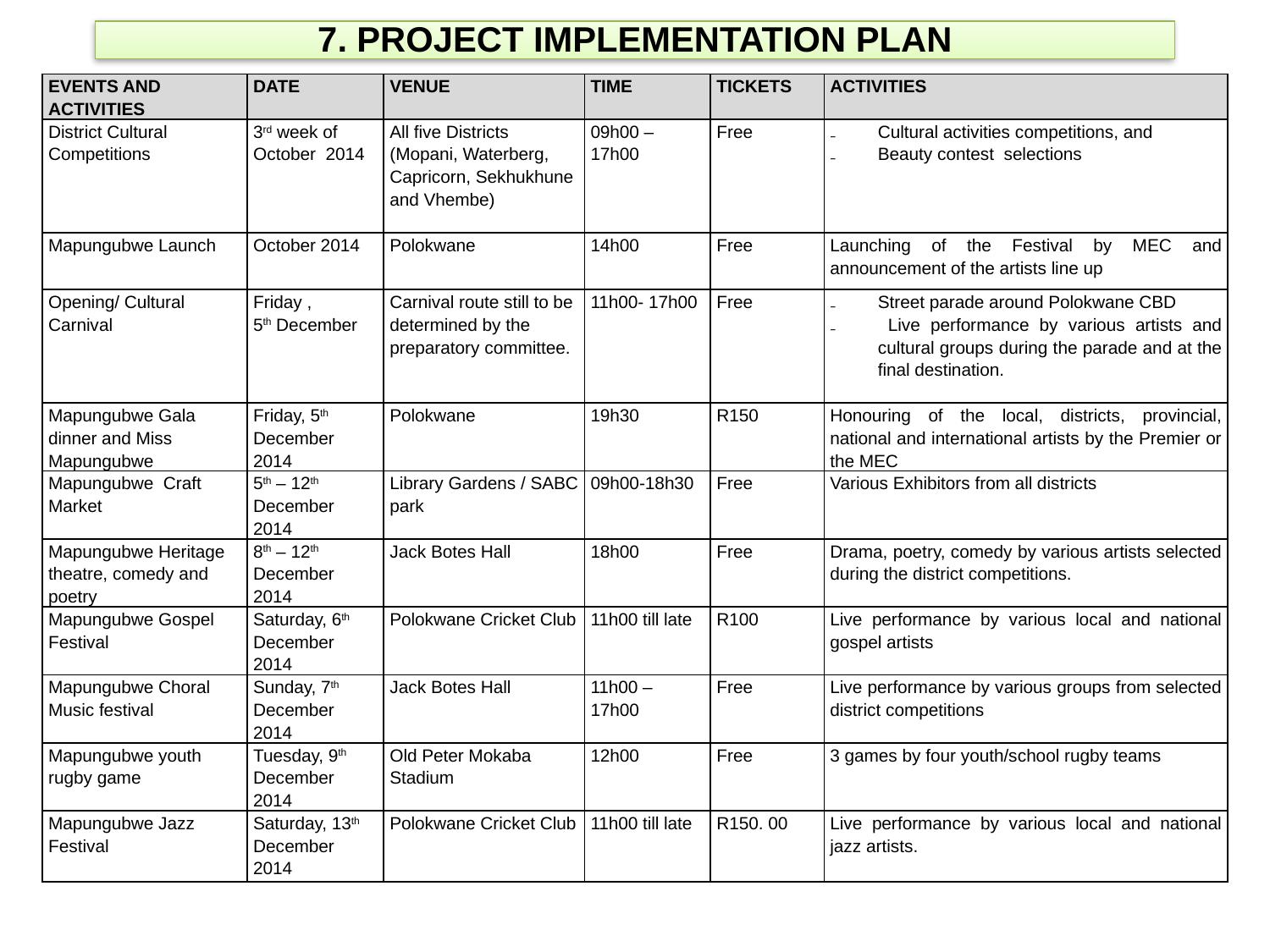

# 7. PROJECT IMPLEMENTATION PLAN
| EVENTS AND ACTIVITIES | DATE | VENUE | TIME | TICKETS | ACTIVITIES |
| --- | --- | --- | --- | --- | --- |
| District Cultural Competitions | 3rd week of October 2014 | All five Districts (Mopani, Waterberg, Capricorn, Sekhukhune and Vhembe) | 09h00 – 17h00 | Free | Cultural activities competitions, and Beauty contest selections |
| Mapungubwe Launch | October 2014 | Polokwane | 14h00 | Free | Launching of the Festival by MEC and announcement of the artists line up |
| Opening/ Cultural Carnival | Friday , 5th December | Carnival route still to be determined by the preparatory committee. | 11h00- 17h00 | Free | Street parade around Polokwane CBD Live performance by various artists and cultural groups during the parade and at the final destination. |
| Mapungubwe Gala dinner and Miss Mapungubwe | Friday, 5th December 2014 | Polokwane | 19h30 | R150 | Honouring of the local, districts, provincial, national and international artists by the Premier or the MEC |
| Mapungubwe Craft Market | 5th – 12th December 2014 | Library Gardens / SABC park | 09h00-18h30 | Free | Various Exhibitors from all districts |
| Mapungubwe Heritage theatre, comedy and poetry | 8th – 12th December 2014 | Jack Botes Hall | 18h00 | Free | Drama, poetry, comedy by various artists selected during the district competitions. |
| Mapungubwe Gospel Festival | Saturday, 6th December 2014 | Polokwane Cricket Club | 11h00 till late | R100 | Live performance by various local and national gospel artists |
| Mapungubwe Choral Music festival | Sunday, 7th December 2014 | Jack Botes Hall | 11h00 – 17h00 | Free | Live performance by various groups from selected district competitions |
| Mapungubwe youth rugby game | Tuesday, 9th December 2014 | Old Peter Mokaba Stadium | 12h00 | Free | 3 games by four youth/school rugby teams |
| Mapungubwe Jazz Festival | Saturday, 13th December 2014 | Polokwane Cricket Club | 11h00 till late | R150. 00 | Live performance by various local and national jazz artists. |